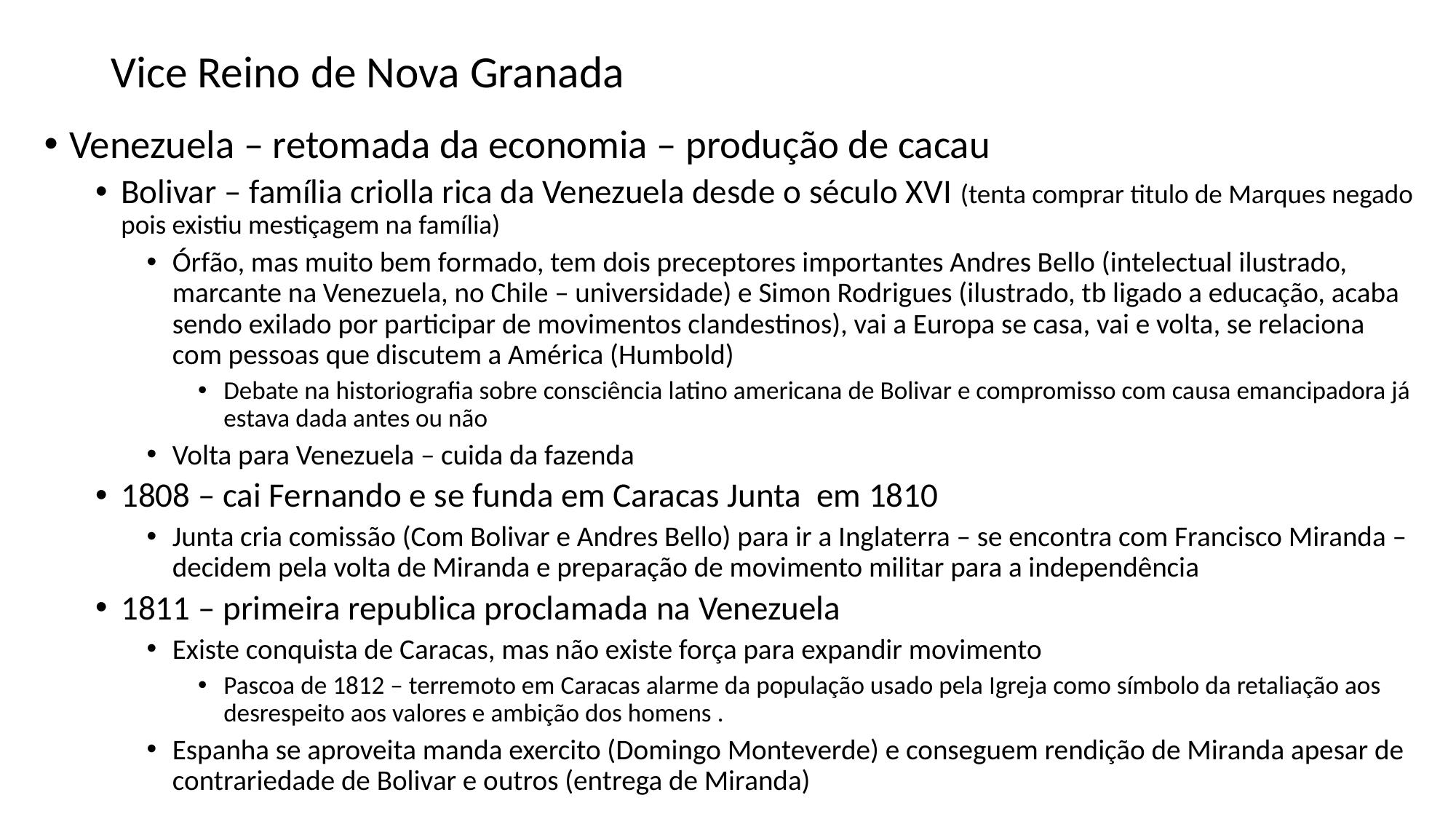

# Vice Reino de Nova Granada
Venezuela – retomada da economia – produção de cacau
Bolivar – família criolla rica da Venezuela desde o século XVI (tenta comprar titulo de Marques negado pois existiu mestiçagem na família)
Órfão, mas muito bem formado, tem dois preceptores importantes Andres Bello (intelectual ilustrado, marcante na Venezuela, no Chile – universidade) e Simon Rodrigues (ilustrado, tb ligado a educação, acaba sendo exilado por participar de movimentos clandestinos), vai a Europa se casa, vai e volta, se relaciona com pessoas que discutem a América (Humbold)
Debate na historiografia sobre consciência latino americana de Bolivar e compromisso com causa emancipadora já estava dada antes ou não
Volta para Venezuela – cuida da fazenda
1808 – cai Fernando e se funda em Caracas Junta  em 1810
Junta cria comissão (Com Bolivar e Andres Bello) para ir a Inglaterra – se encontra com Francisco Miranda – decidem pela volta de Miranda e preparação de movimento militar para a independência
1811 – primeira republica proclamada na Venezuela
Existe conquista de Caracas, mas não existe força para expandir movimento
Pascoa de 1812 – terremoto em Caracas alarme da população usado pela Igreja como símbolo da retaliação aos desrespeito aos valores e ambição dos homens .
Espanha se aproveita manda exercito (Domingo Monteverde) e conseguem rendição de Miranda apesar de contrariedade de Bolivar e outros (entrega de Miranda)